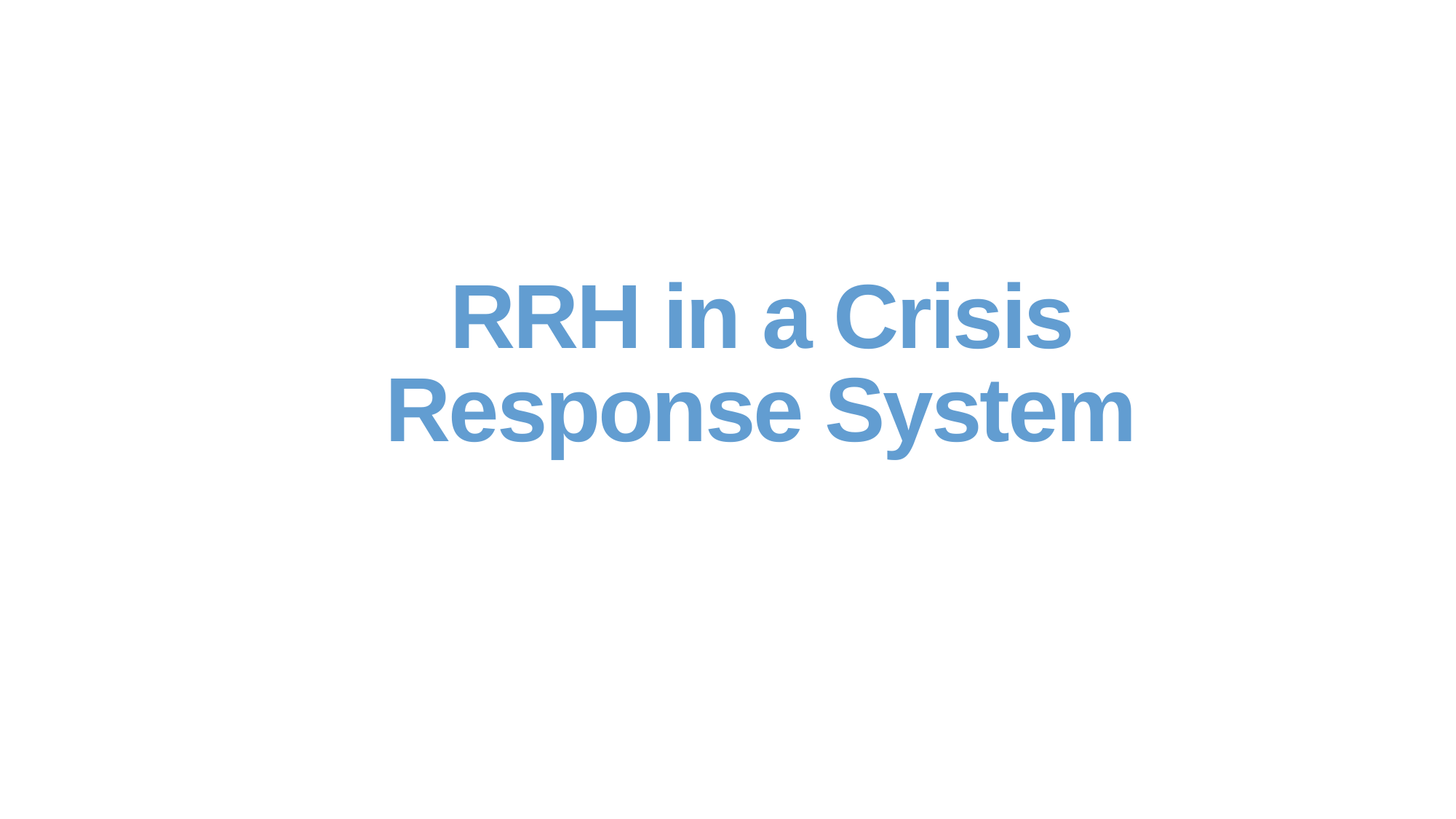

# RRH in a Crisis Response System